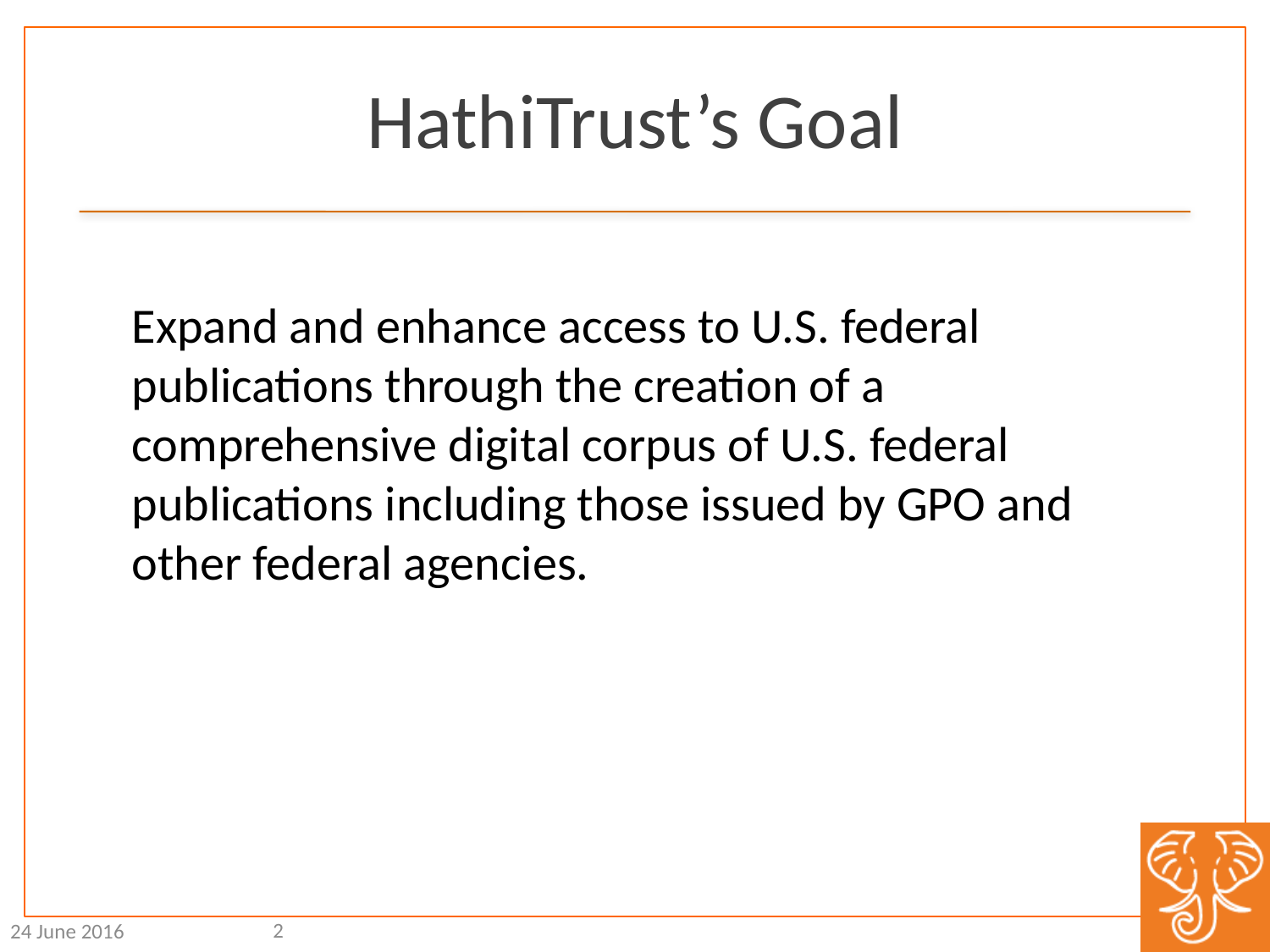

# HathiTrust’s Goal

Expand and enhance access to U.S. federal publications through the creation of a comprehensive digital corpus of U.S. federal publications including those issued by GPO and other federal agencies.

2
24 June 2016